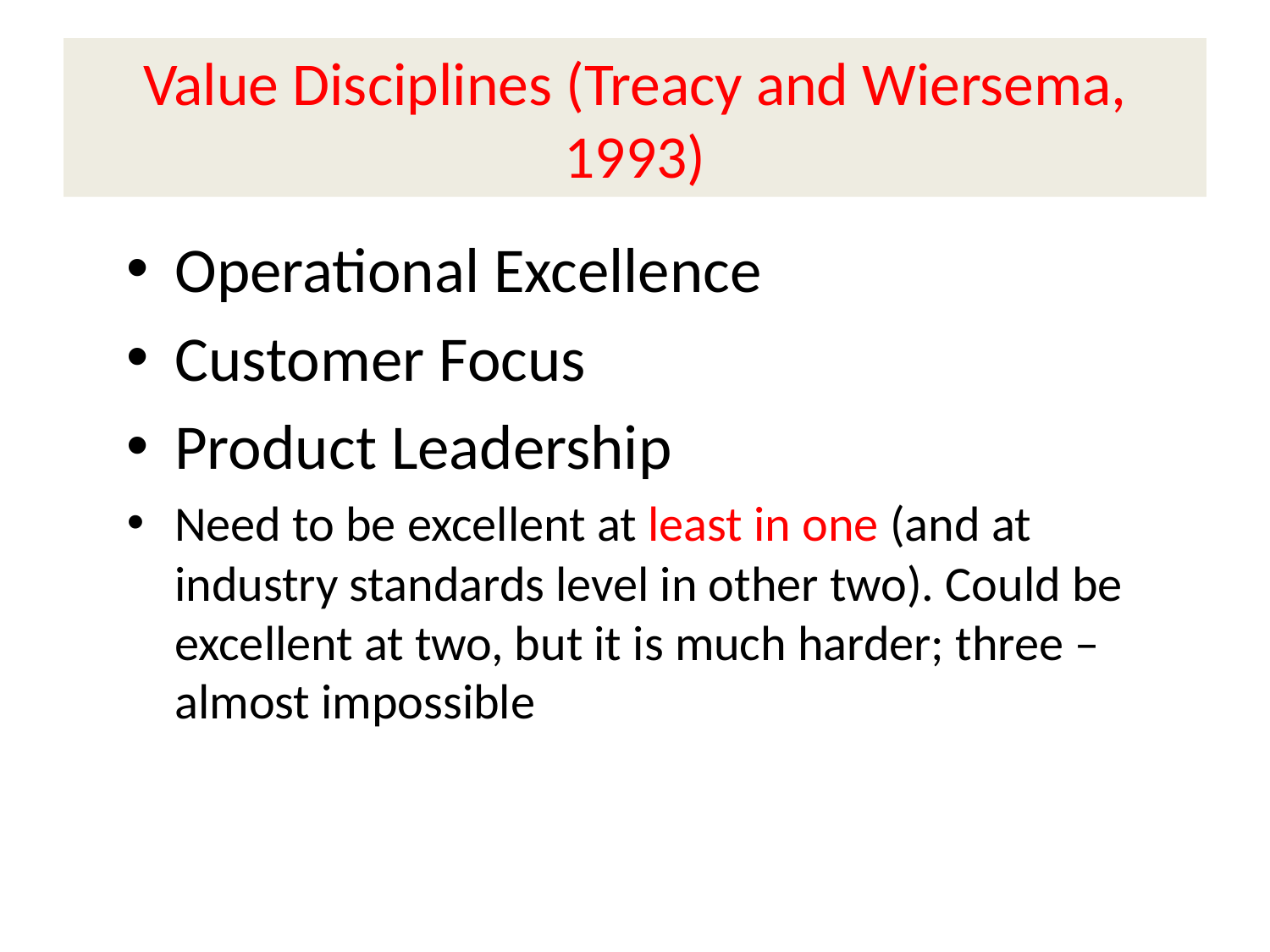

# Value Disciplines (Treacy and Wiersema, 1993)
Operational Excellence
Customer Focus
Product Leadership
Need to be excellent at least in one (and at industry standards level in other two). Could be excellent at two, but it is much harder; three – almost impossible